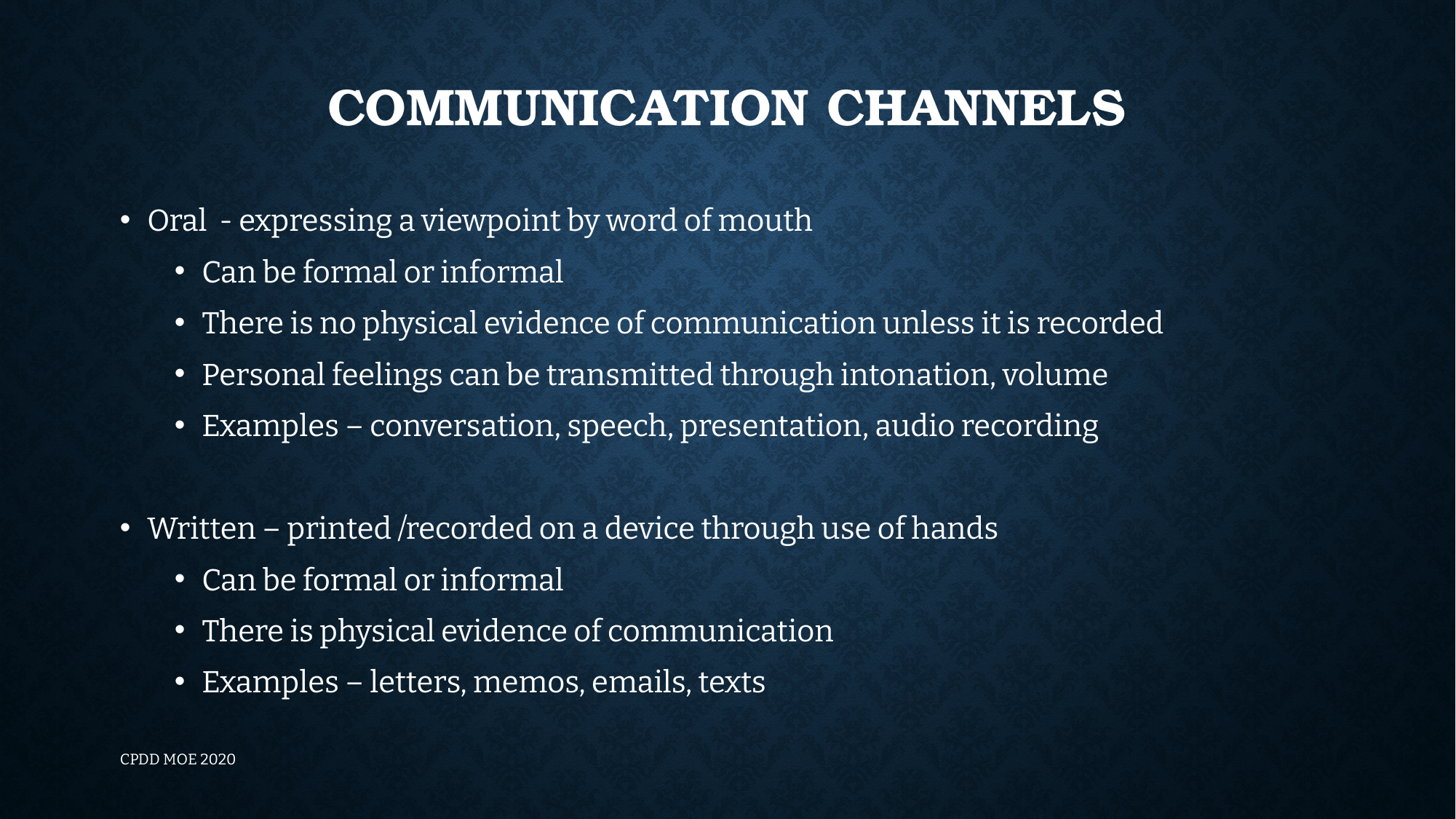

# Communication Channels
Oral  - expressing a viewpoint by word of mouth
Can be formal or informal
There is no physical evidence of communication unless it is recorded
Personal feelings can be transmitted through intonation, volume
Examples – conversation, speech, presentation, audio recording

Written – printed /recorded on a device through use of hands
Can be formal or informal
There is physical evidence of communication
Examples – letters, memos, emails, texts

CPDD MOE 2020